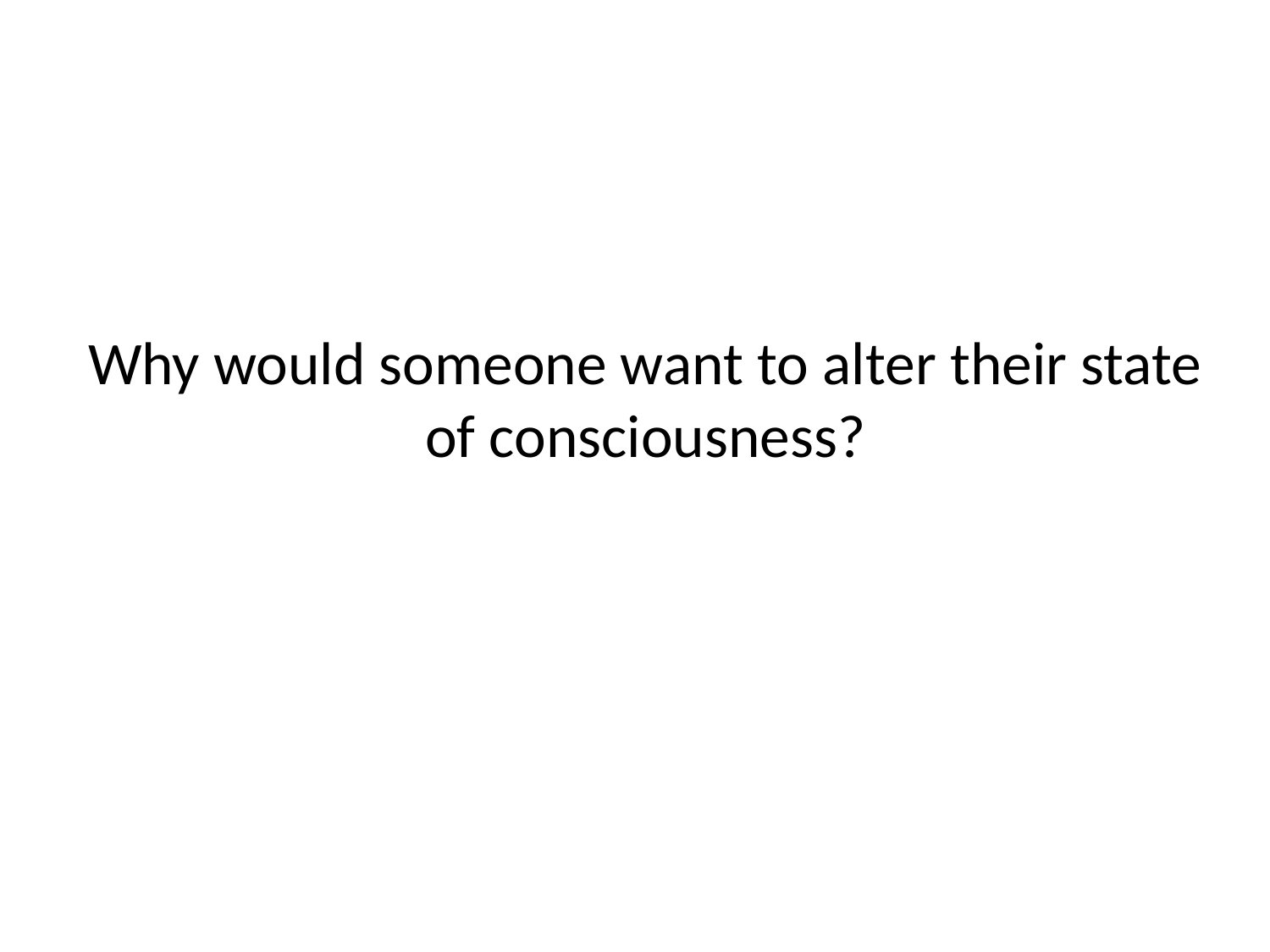

# Why would someone want to alter their state of consciousness?